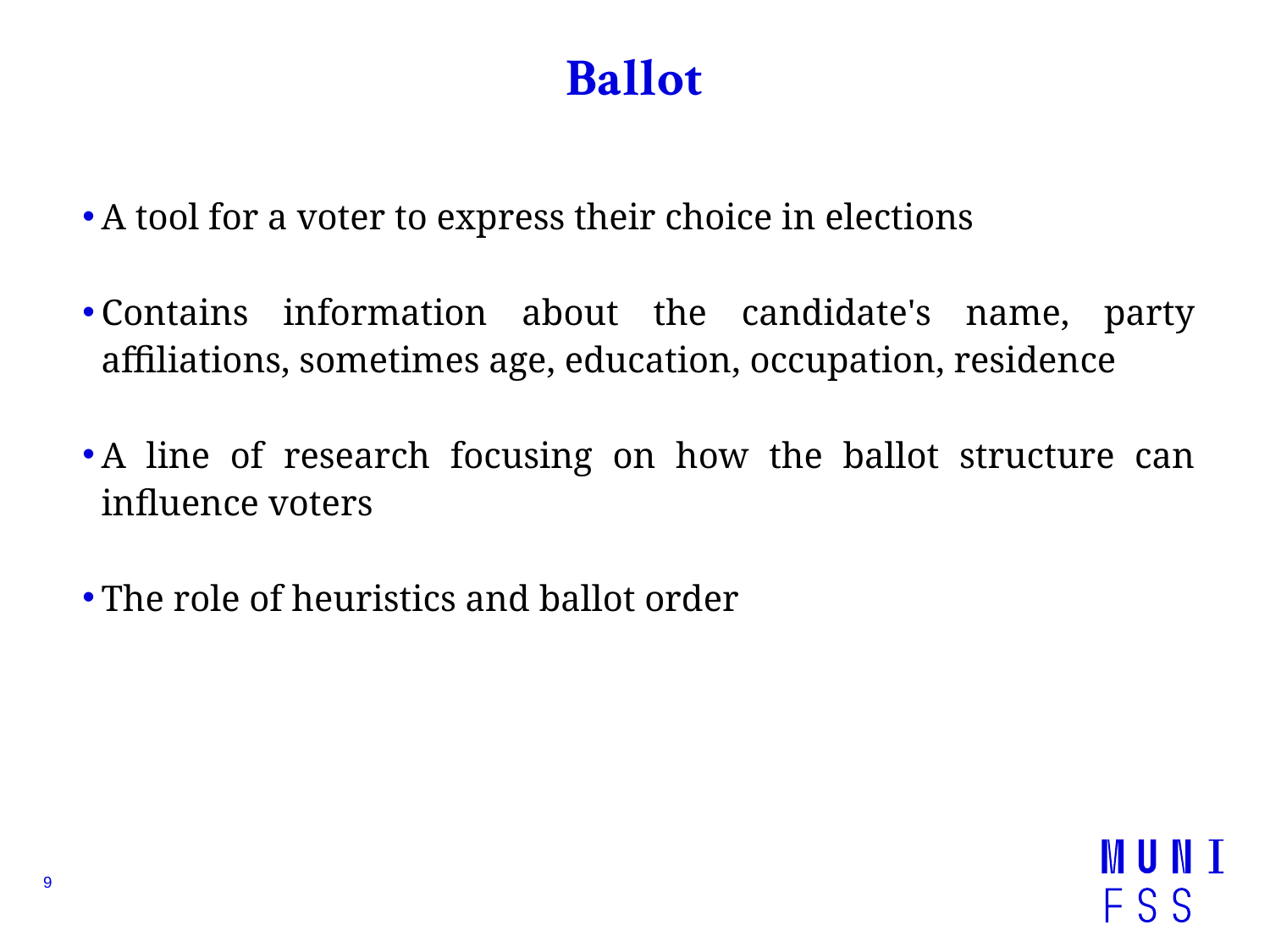

# Ballot
A tool for a voter to express their choice in elections

Contains information about the candidate's name, party affiliations, sometimes age, education, occupation, residence

A line of research focusing on how the ballot structure can influence voters

The role of heuristics and ballot order
9